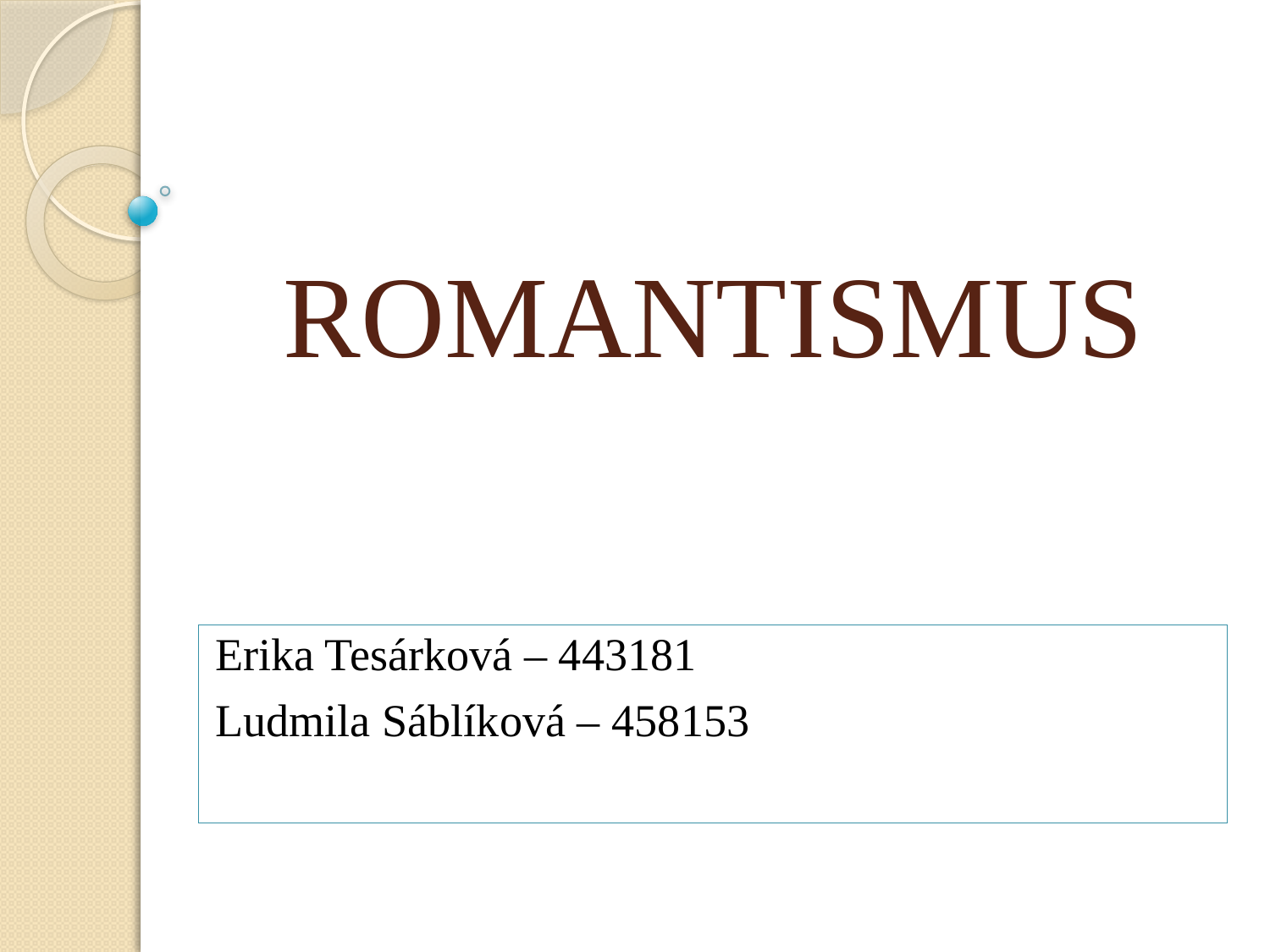

# ROMANTISMUS
Erika Tesárková – 443181
Ludmila Sáblíková – 458153